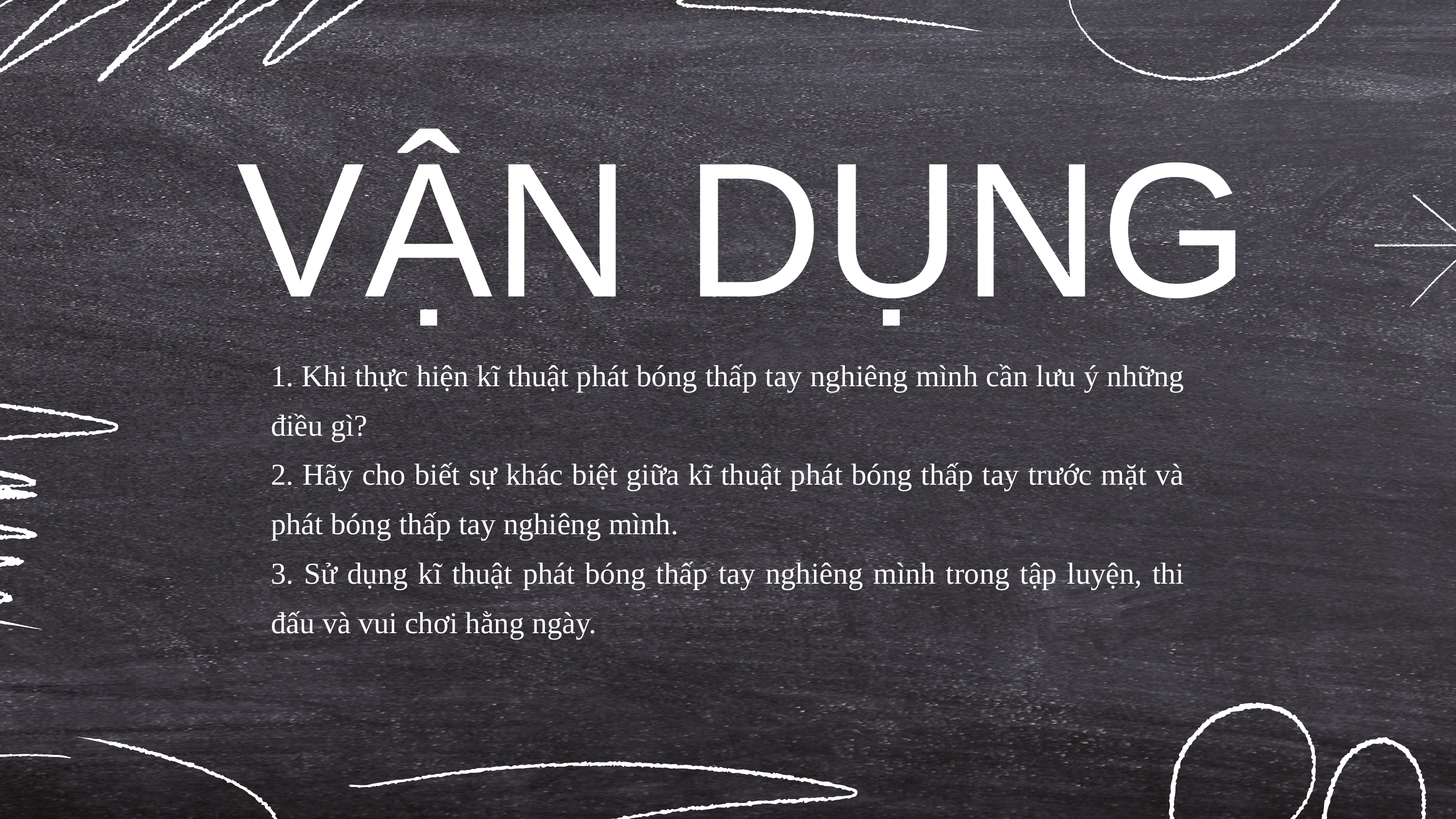

VẬN DỤNG
1. Khi thực hiện kĩ thuật phát bóng thấp tay nghiêng mình cần lưu ý những điều gì?
2. Hãy cho biết sự khác biệt giữa kĩ thuật phát bóng thấp tay trước mặt và phát bóng thấp tay nghiêng mình.
3. Sử dụng kĩ thuật phát bóng thấp tay nghiêng mình trong tập luyện, thi đấu và vui chơi hằng ngày.